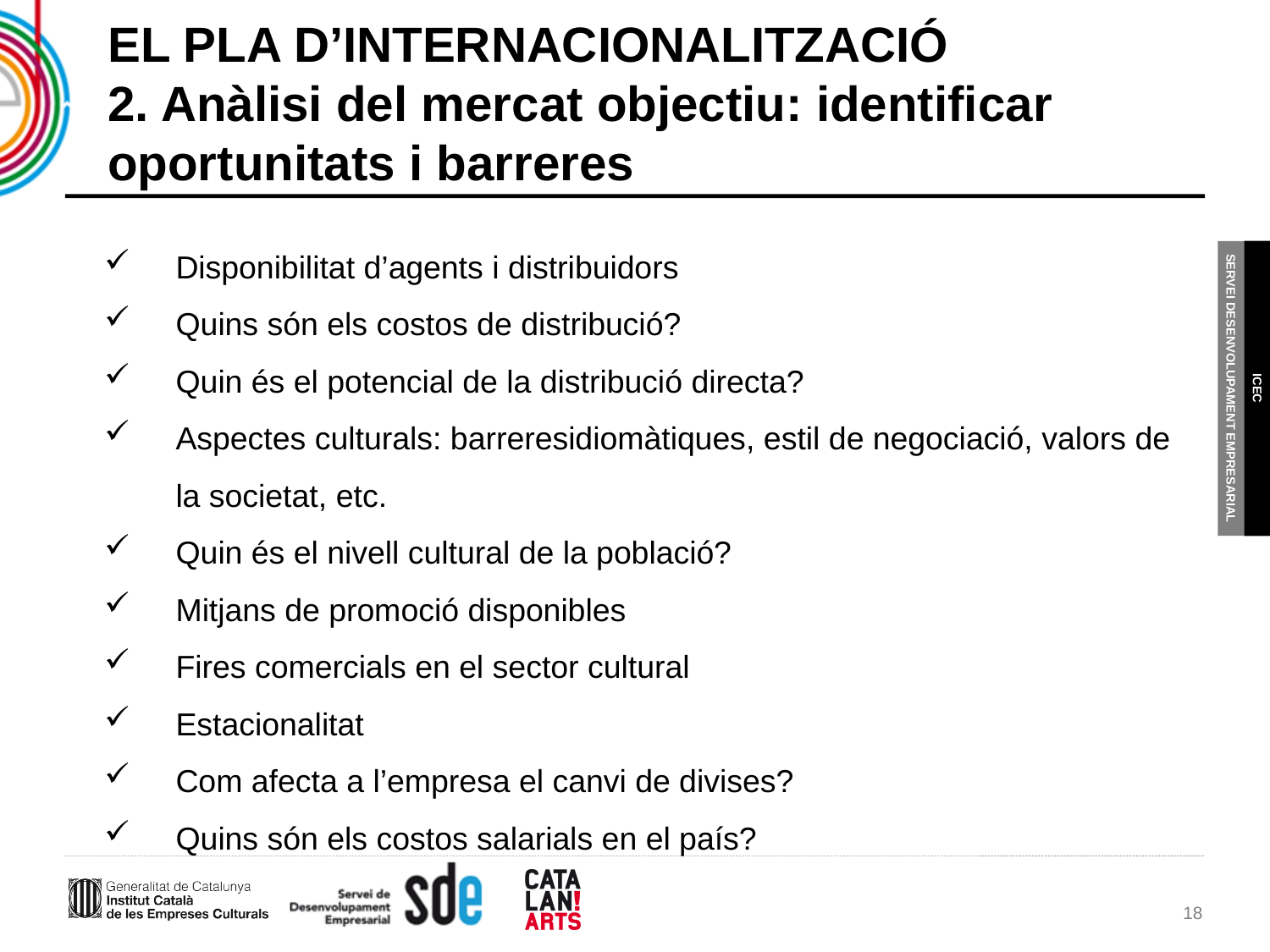

# EL PLA D’INTERNACIONALITZACIÓ 2. Anàlisi del mercat objectiu: identificar oportunitats i barreres
Disponibilitat d’agents i distribuidors
Quins són els costos de distribució?
Quin és el potencial de la distribució directa?
Aspectes culturals: barreresidiomàtiques, estil de negociació, valors de la societat, etc.
Quin és el nivell cultural de la població?
Mitjans de promoció disponibles
Fires comercials en el sector cultural
Estacionalitat
Com afecta a l’empresa el canvi de divises?
Quins són els costos salarials en el país?